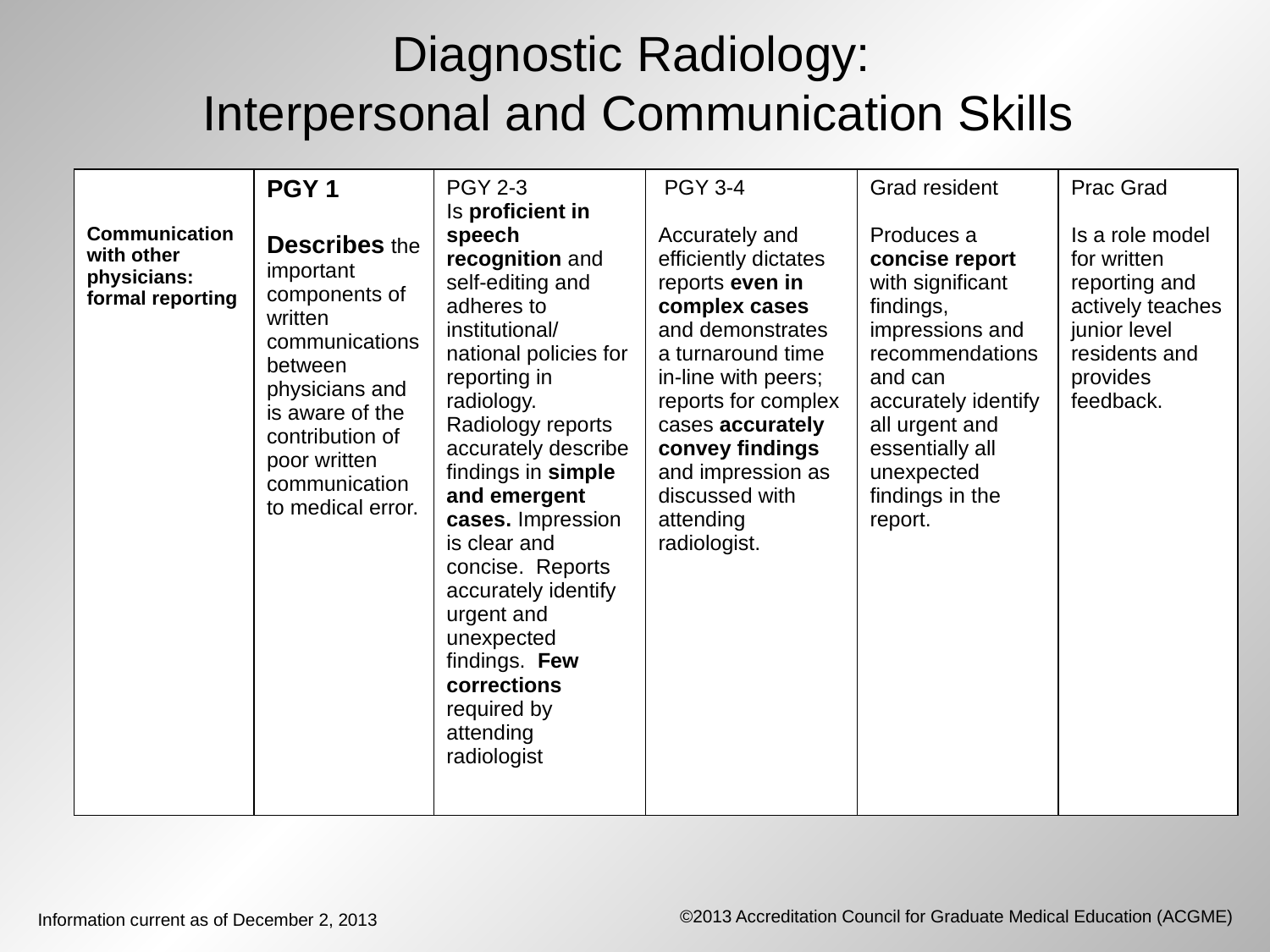

Diagnostic Radiology:
Interpersonal and Communication Skills
| Communication with other physicians: formal reporting | PGY 1 Describes the important components of written communications between physicians and is aware of the contribution of poor written communication to medical error. | PGY 2-3 Is proficient in speech recognition and self-editing and adheres to institutional/ national policies for reporting in radiology. Radiology reports accurately describe findings in simple and emergent cases. Impression is clear and concise. Reports accurately identify urgent and unexpected findings. Few corrections required by attending radiologist | PGY 3-4 Accurately and efficiently dictates reports even in complex cases and demonstrates a turnaround time in-line with peers; reports for complex cases accurately convey findings and impression as discussed with attending radiologist. | Grad resident Produces a concise report with significant findings, impressions and recommendations and can accurately identify all urgent and essentially all unexpected findings in the report. | Prac Grad Is a role model for written reporting and actively teaches junior level residents and provides feedback. |
| --- | --- | --- | --- | --- | --- |